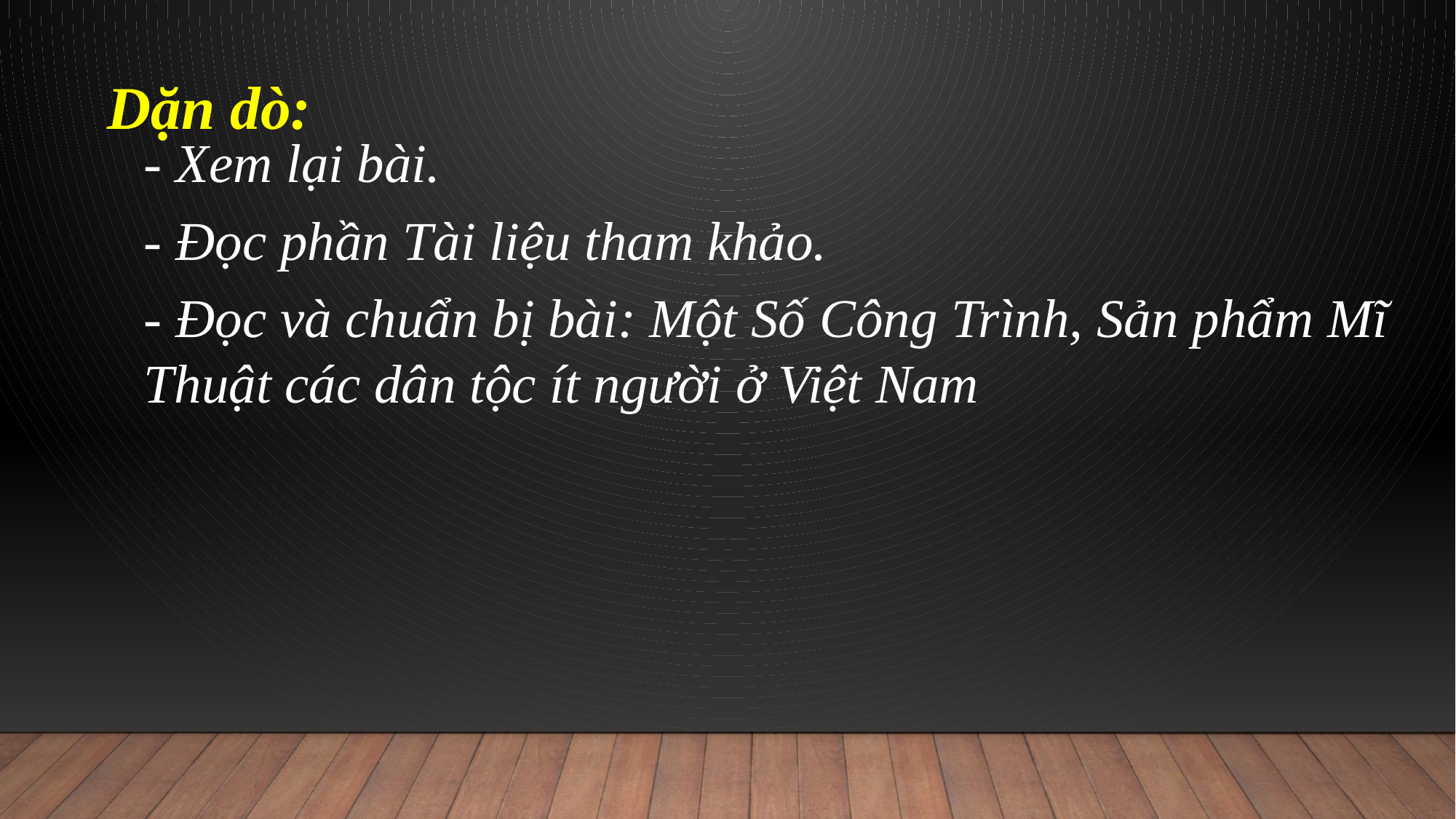

Dặn dò:
- Xem lại bài.
- Đọc phần Tài liệu tham khảo.
- Đọc và chuẩn bị bài: Một Số Công Trình, Sản phẩm Mĩ Thuật các dân tộc ít người ở Việt Nam